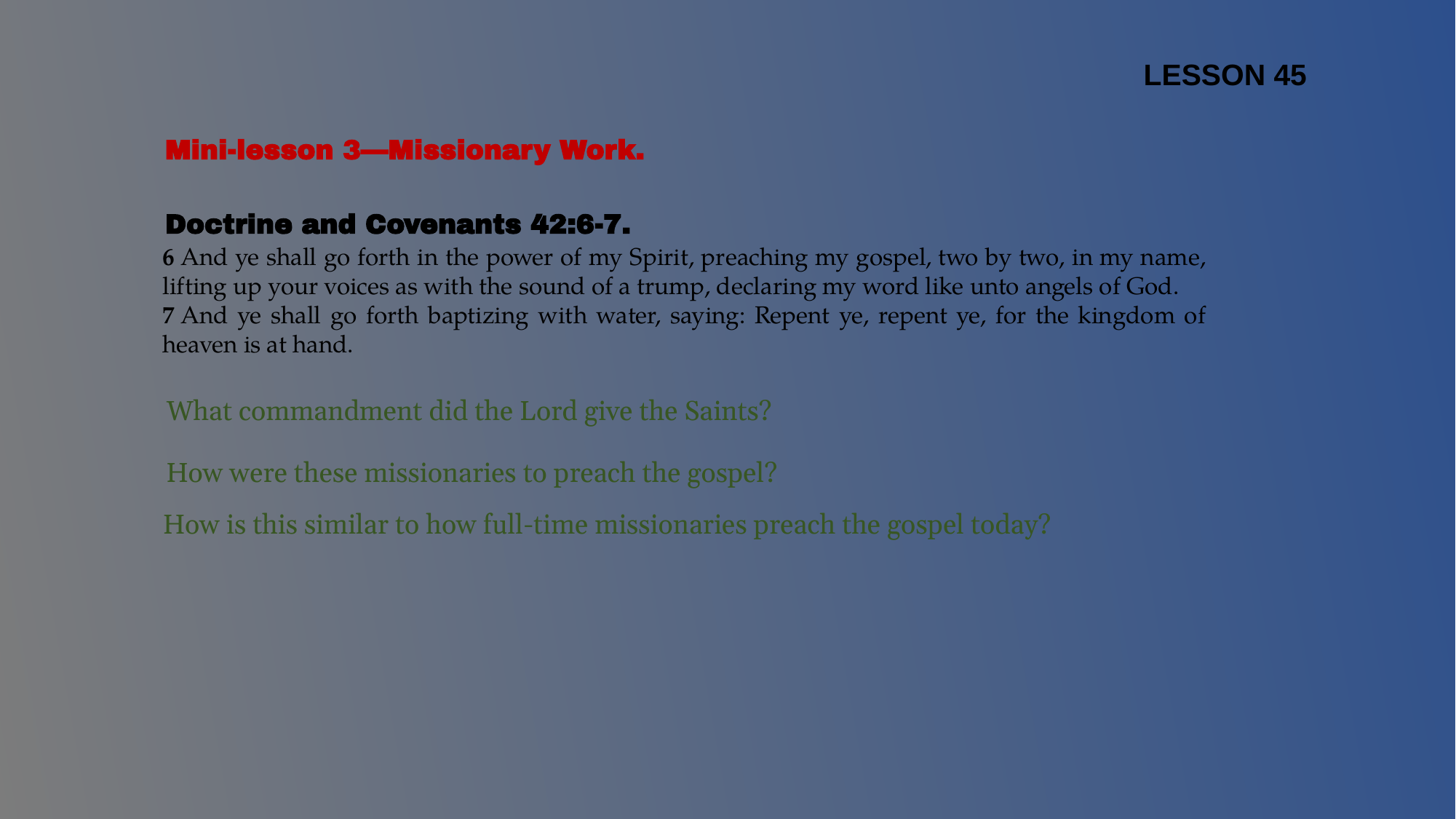

LESSON 45
Mini-lesson 3—Missionary Work.
Doctrine and Covenants 42:6-7.
6 And ye shall go forth in the power of my Spirit, preaching my gospel, two by two, in my name, lifting up your voices as with the sound of a trump, declaring my word like unto angels of God.
7 And ye shall go forth baptizing with water, saying: Repent ye, repent ye, for the kingdom of heaven is at hand.
What commandment did the Lord give the Saints?
How were these missionaries to preach the gospel?
How is this similar to how full-time missionaries preach the gospel today?